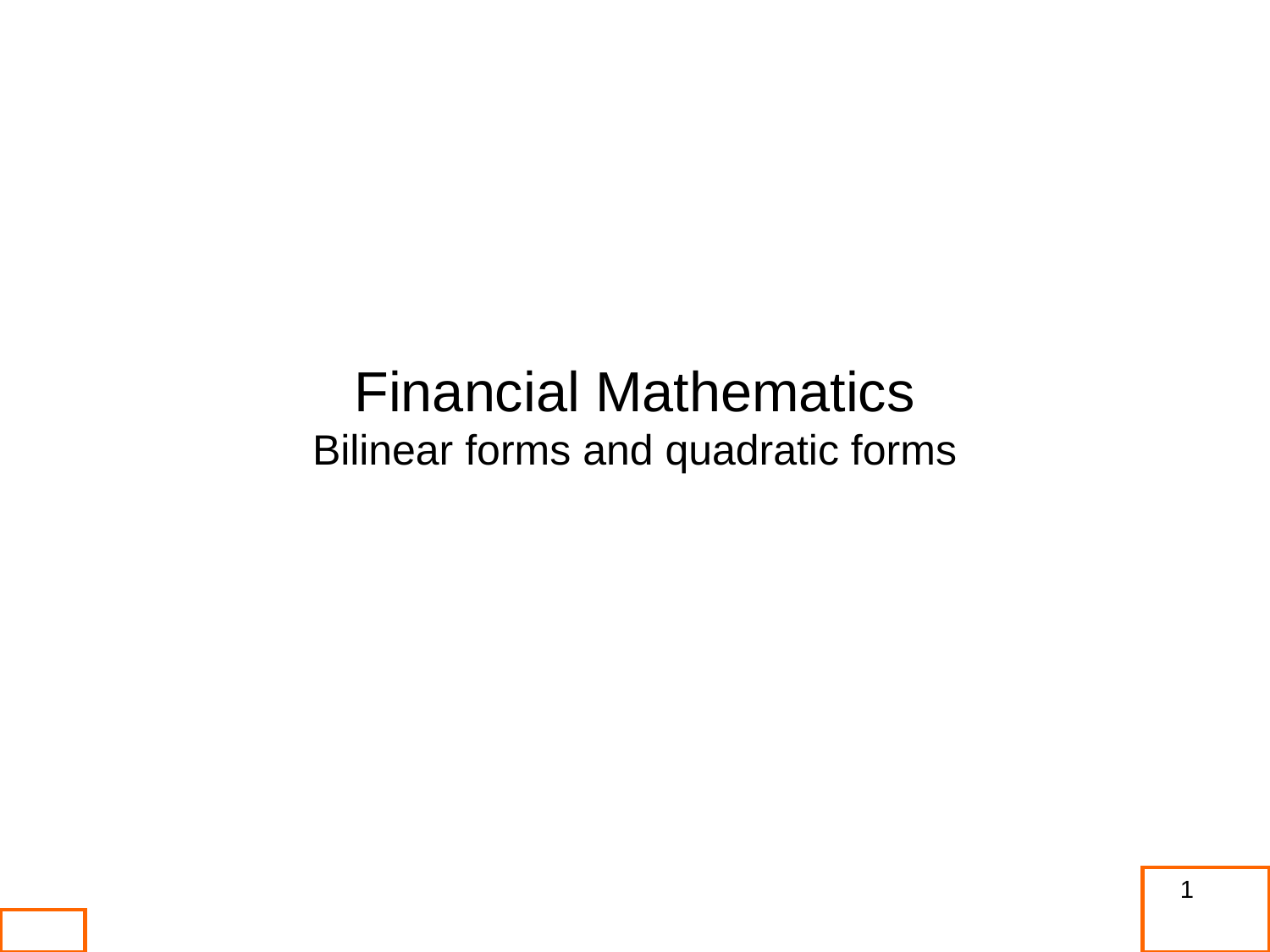

Financial Mathematics
Bilinear forms and quadratic forms
1